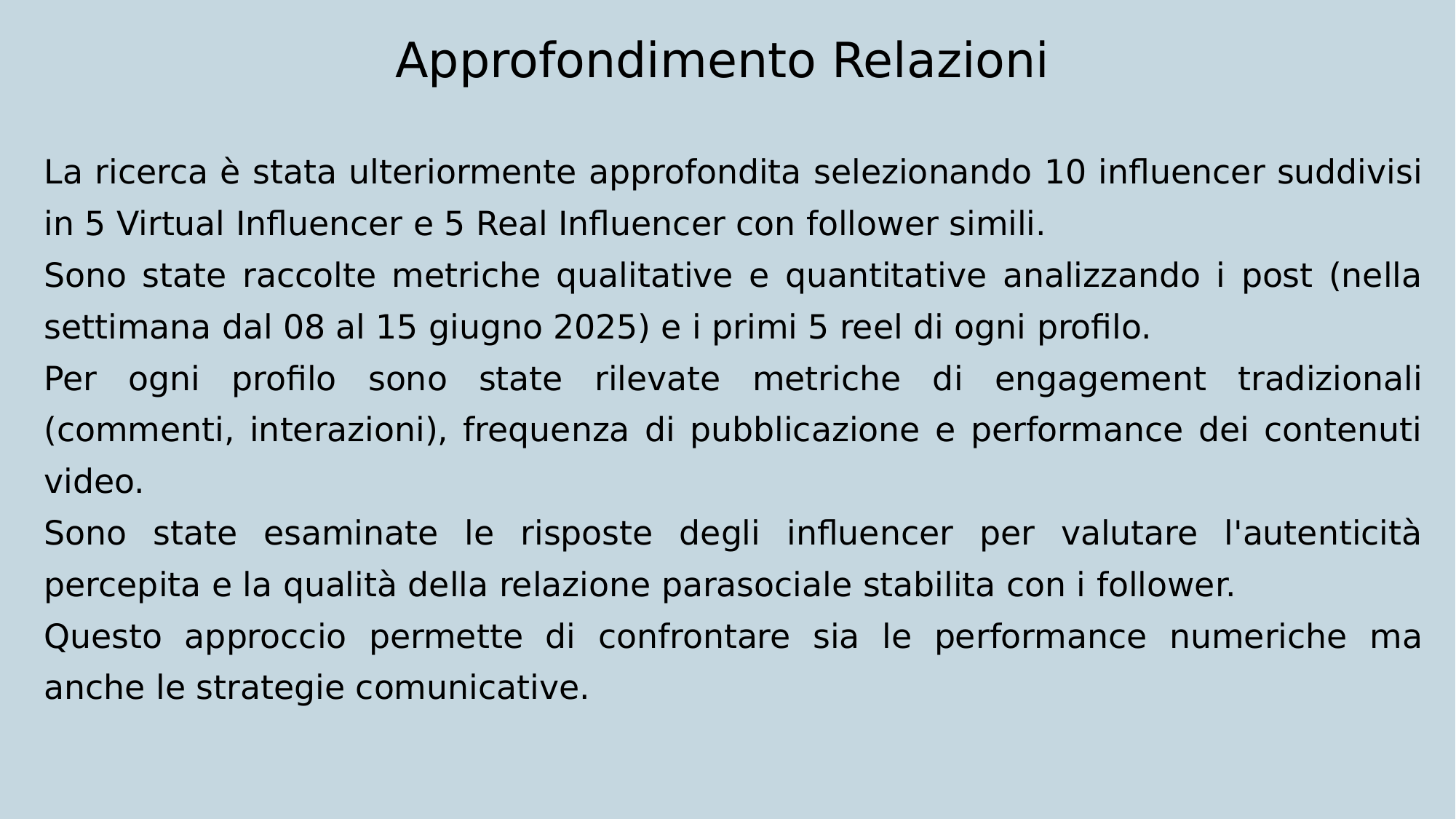

Approfondimento Relazioni
La ricerca è stata ulteriormente approfondita selezionando 10 influencer suddivisi in 5 Virtual Influencer e 5 Real Influencer con follower simili.
Sono state raccolte metriche qualitative e quantitative analizzando i post (nella settimana dal 08 al 15 giugno 2025) e i primi 5 reel di ogni profilo.
Per ogni profilo sono state rilevate metriche di engagement tradizionali (commenti, interazioni), frequenza di pubblicazione e performance dei contenuti video.
Sono state esaminate le risposte degli influencer per valutare l'autenticità percepita e la qualità della relazione parasociale stabilita con i follower.
Questo approccio permette di confrontare sia le performance numeriche ma anche le strategie comunicative.